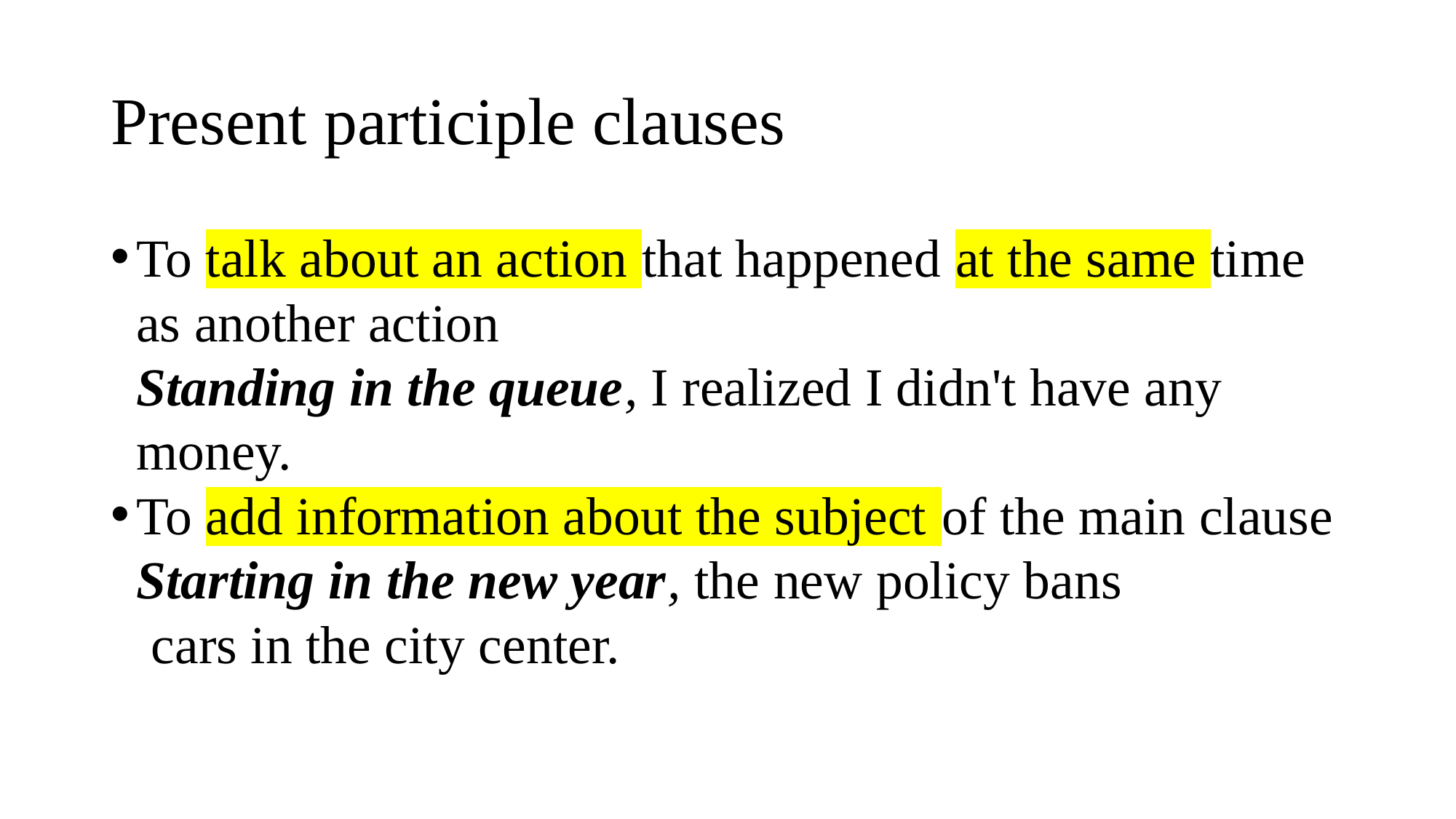

# Present participle clauses
To talk about an action that happened at the same time as another action
Standing in the queue, I realized I didn't have any money.
To add information about the subject of the main clause
Starting in the new year, the new policy bans
   cars in the city center.